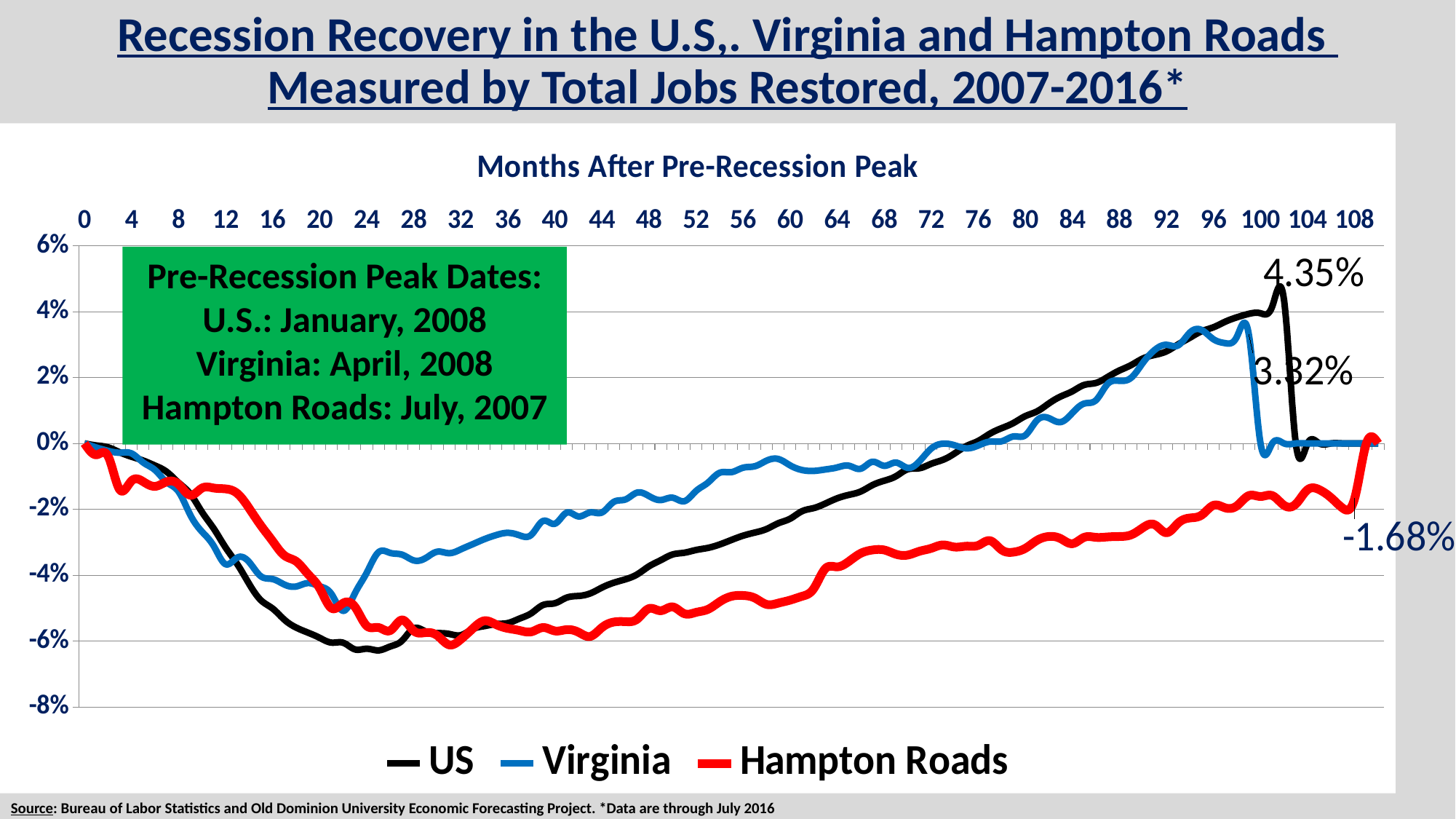

# Recession Recovery in the U.S,. Virginia and Hampton Roads Measured by Total Jobs Restored, 2007-2016*

[unsupported chart]

Pre-Recession Peak Dates:
U.S.: January, 2008
Virginia: April, 2008
Hampton Roads: July, 2007
Source: Bureau of Labor Statistics and Old Dominion University Economic Forecasting Project. *Data are through July 2016